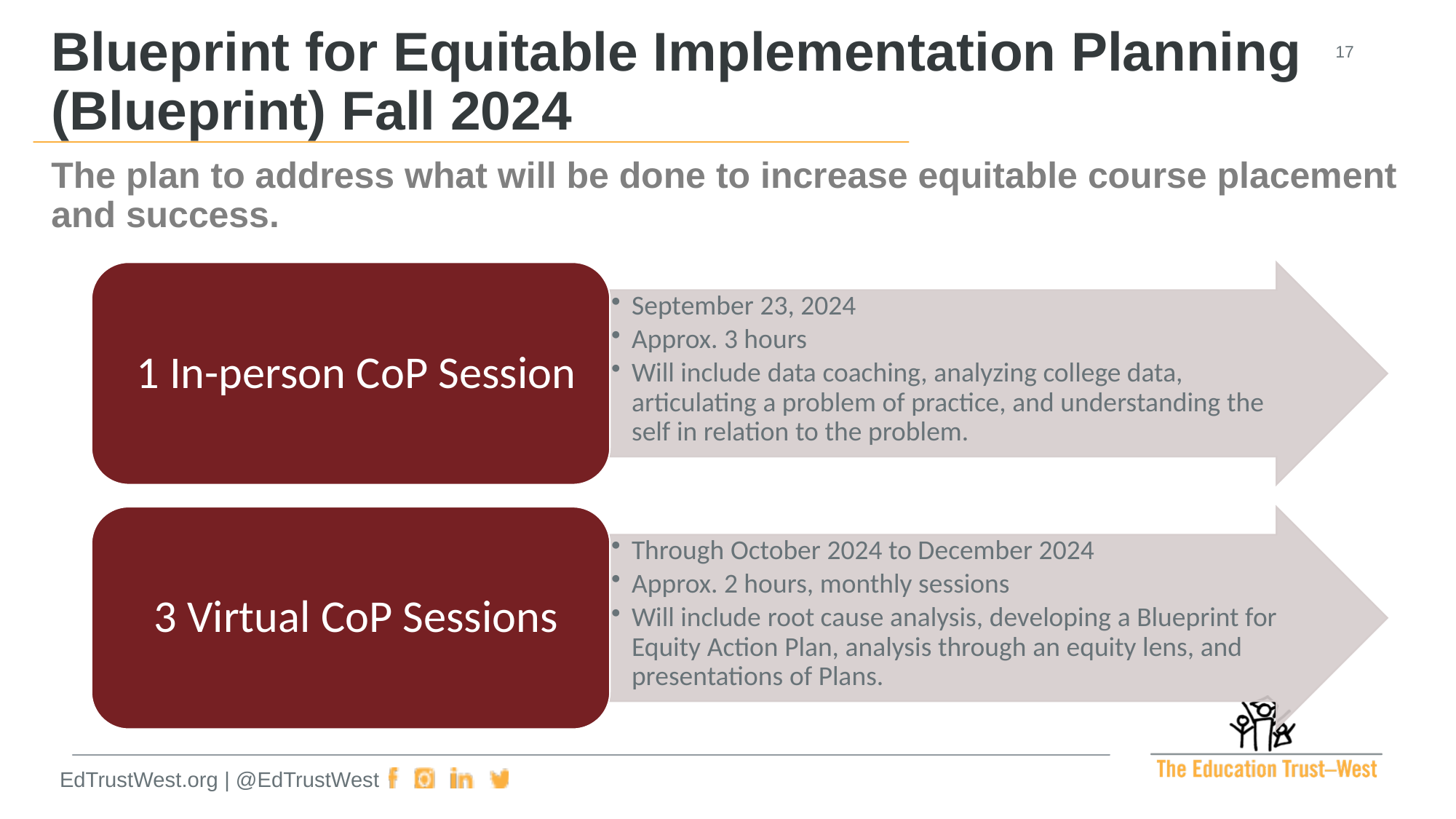

Blueprint for Equitable Implementation Planning (Blueprint) Fall 2024
The plan to address what will be done to increase equitable course placement and success.
September 23, 2024
Approx. 3 hours
Will include data coaching, analyzing college data, articulating a problem of practice, and understanding the self in relation to the problem.
1 In-person CoP Session
Through October 2024 to December 2024
Approx. 2 hours, monthly sessions
Will include root cause analysis, developing a Blueprint for Equity Action Plan, analysis through an equity lens, and presentations of Plans.
3 Virtual CoP Sessions